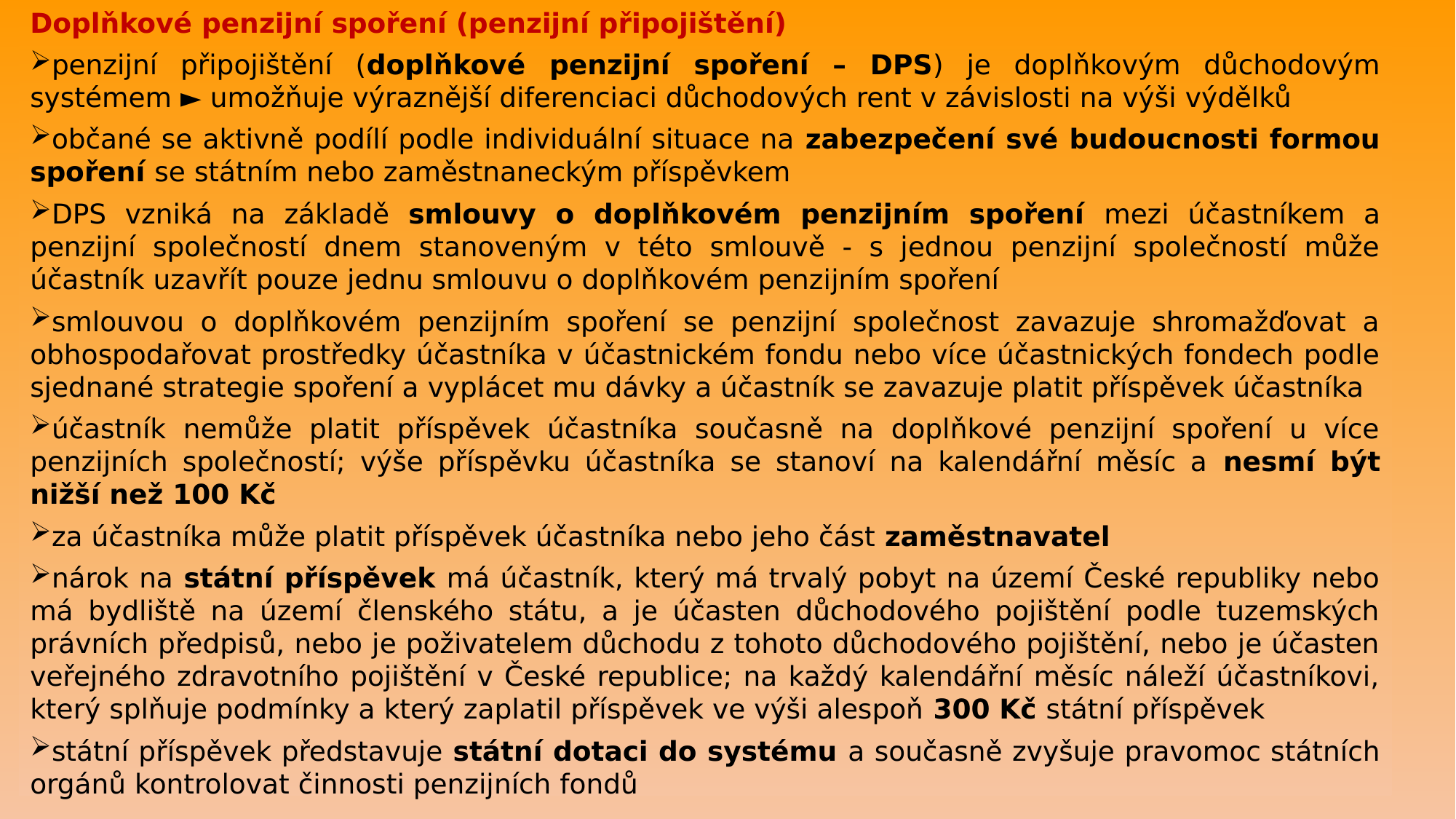

Doplňkové penzijní spoření (penzijní připojištění)
penzijní připojištění (doplňkové penzijní spoření – DPS) je doplňkovým důchodovým systémem ► umožňuje výraznější diferenciaci důchodových rent v závislosti na výši výdělků
občané se aktivně podílí podle individuální situace na zabezpečení své budoucnosti formou spoření se státním nebo zaměstnaneckým příspěvkem
DPS vzniká na základě smlouvy o doplňkovém penzijním spoření mezi účastníkem a penzijní společností dnem stanoveným v této smlouvě - s jednou penzijní společností může účastník uzavřít pouze jednu smlouvu o doplňkovém penzijním spoření
smlouvou o doplňkovém penzijním spoření se penzijní společnost zavazuje shromažďovat a obhospodařovat prostředky účastníka v účastnickém fondu nebo více účastnických fondech podle sjednané strategie spoření a vyplácet mu dávky a účastník se zavazuje platit příspěvek účastníka
účastník nemůže platit příspěvek účastníka současně na doplňkové penzijní spoření u více penzijních společností; výše příspěvku účastníka se stanoví na kalendářní měsíc a nesmí být nižší než 100 Kč
za účastníka může platit příspěvek účastníka nebo jeho část zaměstnavatel
nárok na státní příspěvek má účastník, který má trvalý pobyt na území České republiky nebo má bydliště na území členského státu, a je účasten důchodového pojištění podle tuzemských právních předpisů, nebo je poživatelem důchodu z tohoto důchodového pojištění, nebo je účasten veřejného zdravotního pojištění v České republice; na každý kalendářní měsíc náleží účastníkovi, který splňuje podmínky a který zaplatil příspěvek ve výši alespoň 300 Kč státní příspěvek
státní příspěvek představuje státní dotaci do systému a současně zvyšuje pravomoc státních orgánů kontrolovat činnosti penzijních fondů